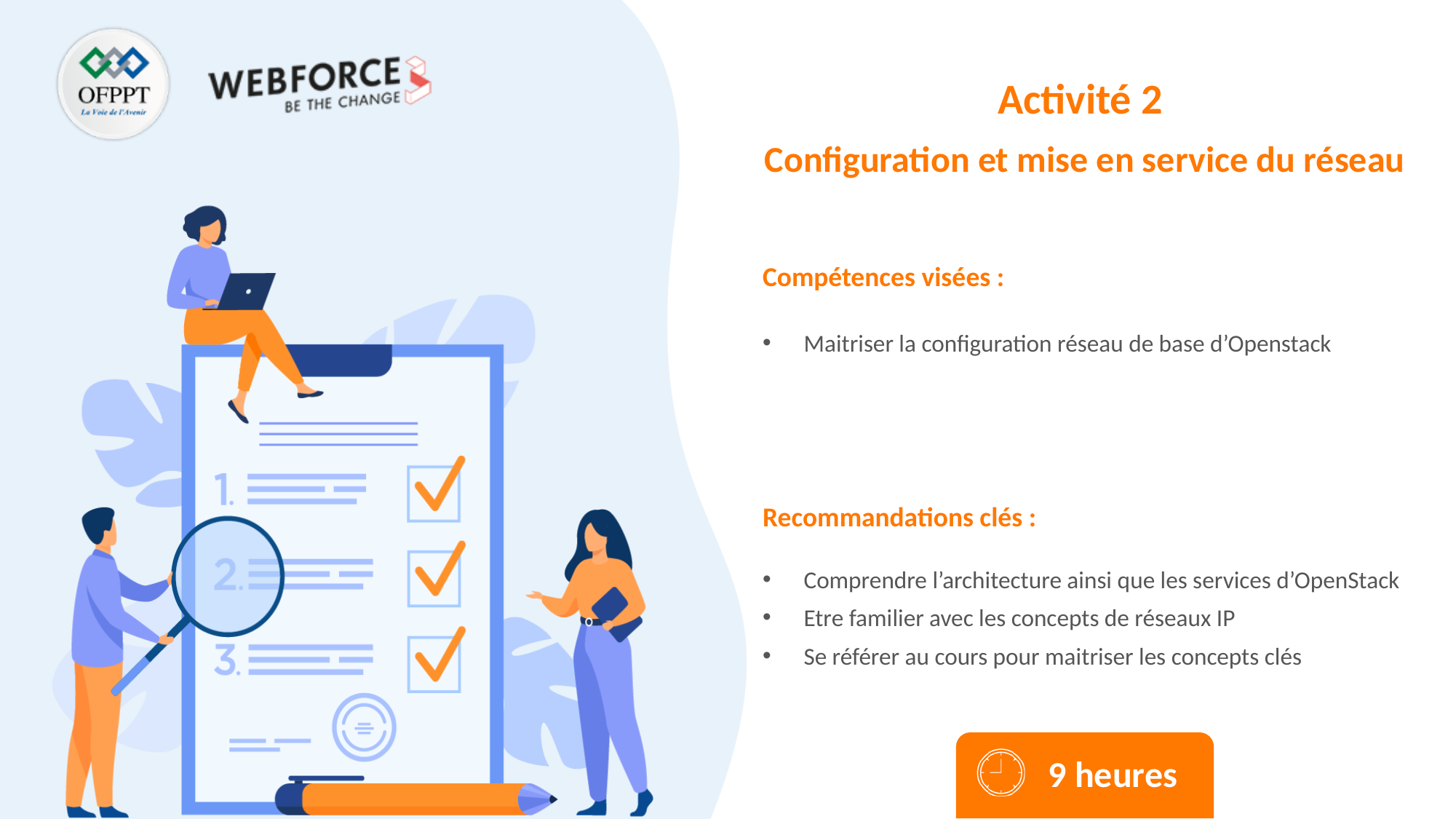

Activité 2
Configuration et mise en service du réseau

Maitriser la configuration réseau de base d’Openstack
Comprendre l’architecture ainsi que les services d’OpenStack
Etre familier avec les concepts de réseaux IP
Se référer au cours pour maitriser les concepts clés

9 heures